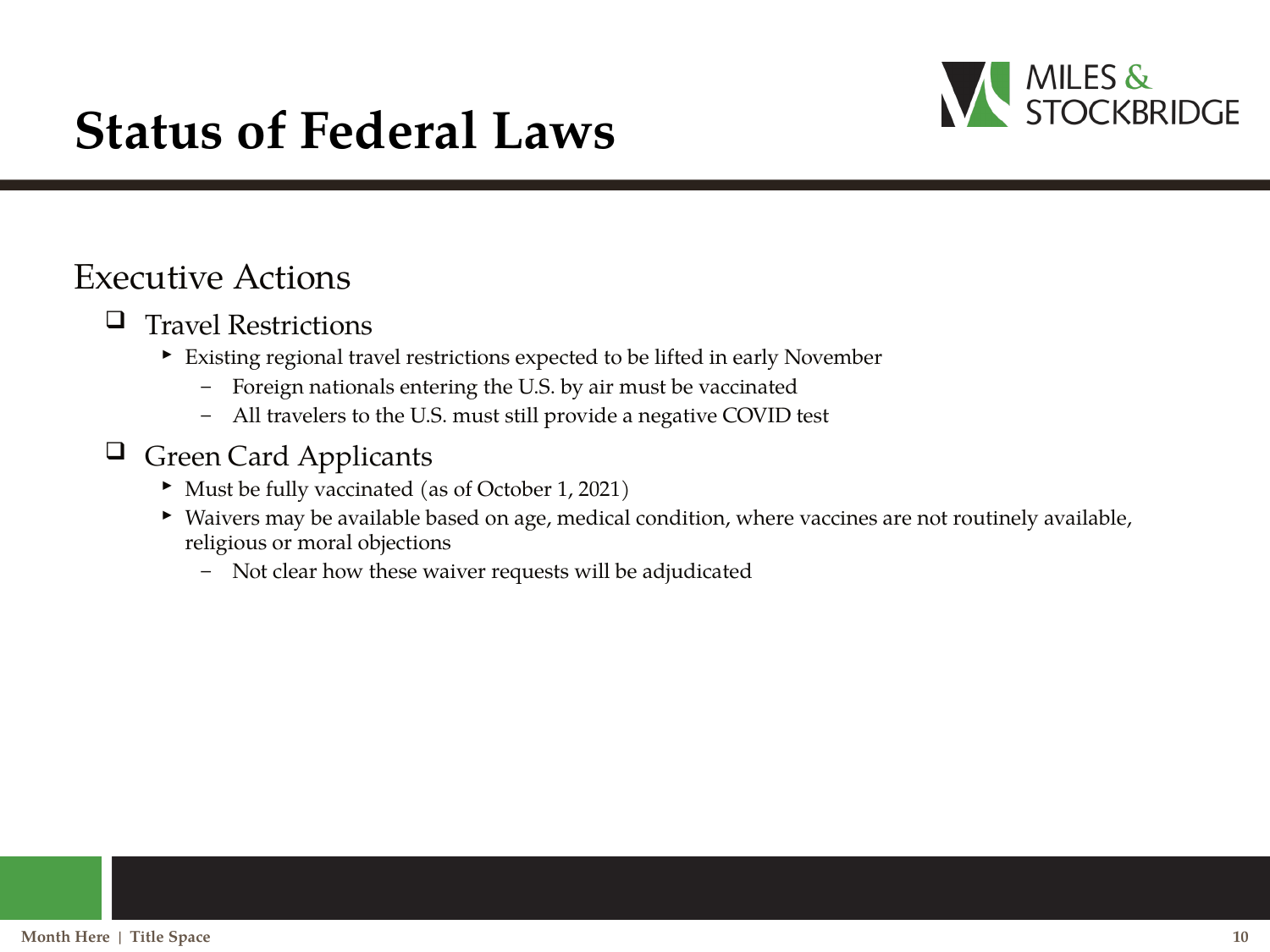

# Status of Federal Laws
Executive Actions
Travel Restrictions
Existing regional travel restrictions expected to be lifted in early November
Foreign nationals entering the U.S. by air must be vaccinated
All travelers to the U.S. must still provide a negative COVID test
Green Card Applicants
Must be fully vaccinated (as of October 1, 2021)
Waivers may be available based on age, medical condition, where vaccines are not routinely available, religious or moral objections
Not clear how these waiver requests will be adjudicated

Month Here  |  Title Space
10